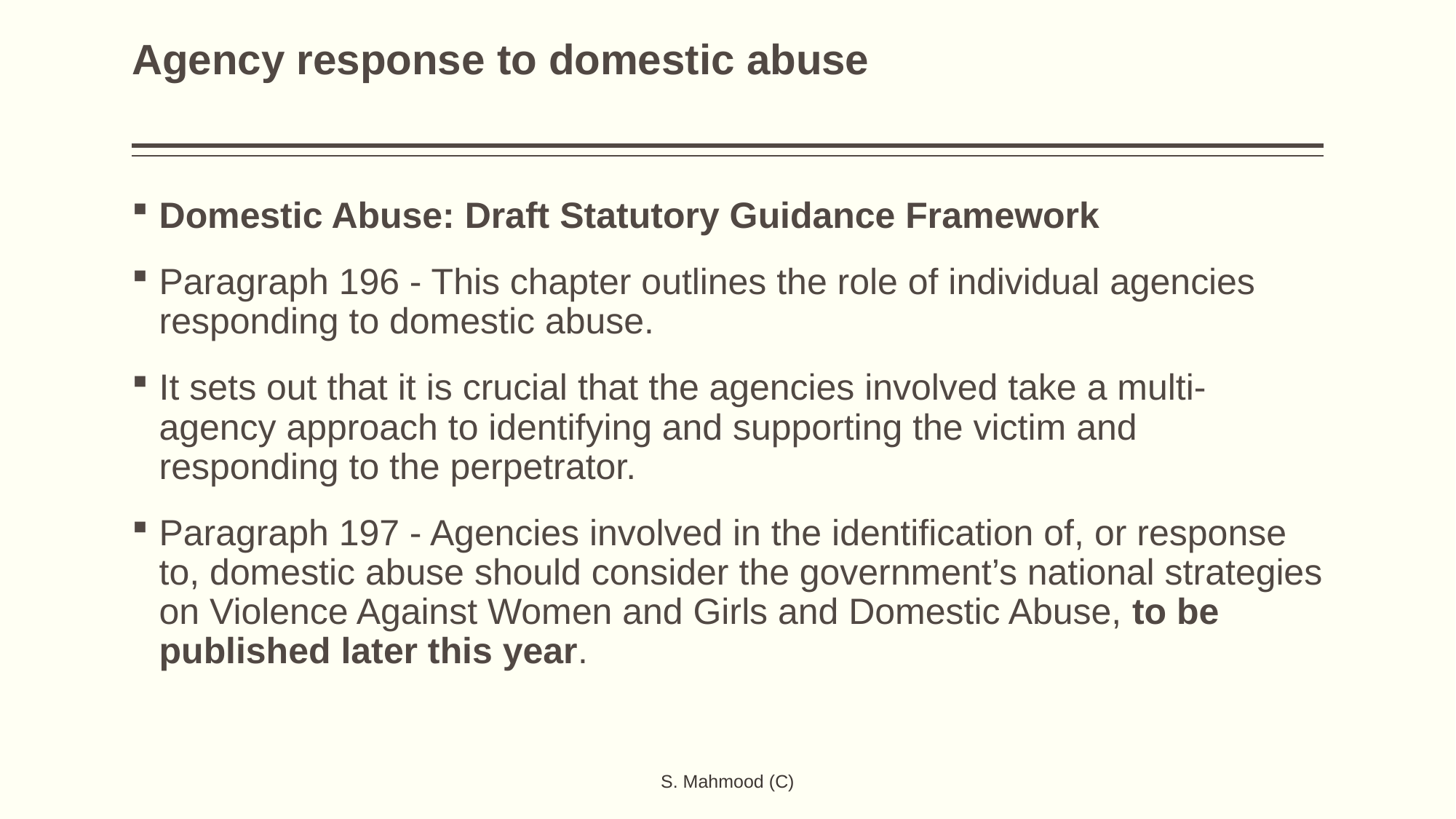

# Agency response to domestic abuse
Domestic Abuse: Draft Statutory Guidance Framework
Paragraph 196 - This chapter outlines the role of individual agencies responding to domestic abuse.
It sets out that it is crucial that the agencies involved take a multi-agency approach to identifying and supporting the victim and responding to the perpetrator.
Paragraph 197 - Agencies involved in the identification of, or response to, domestic abuse should consider the government’s national strategies on Violence Against Women and Girls and Domestic Abuse, to be published later this year.
S. Mahmood (C)